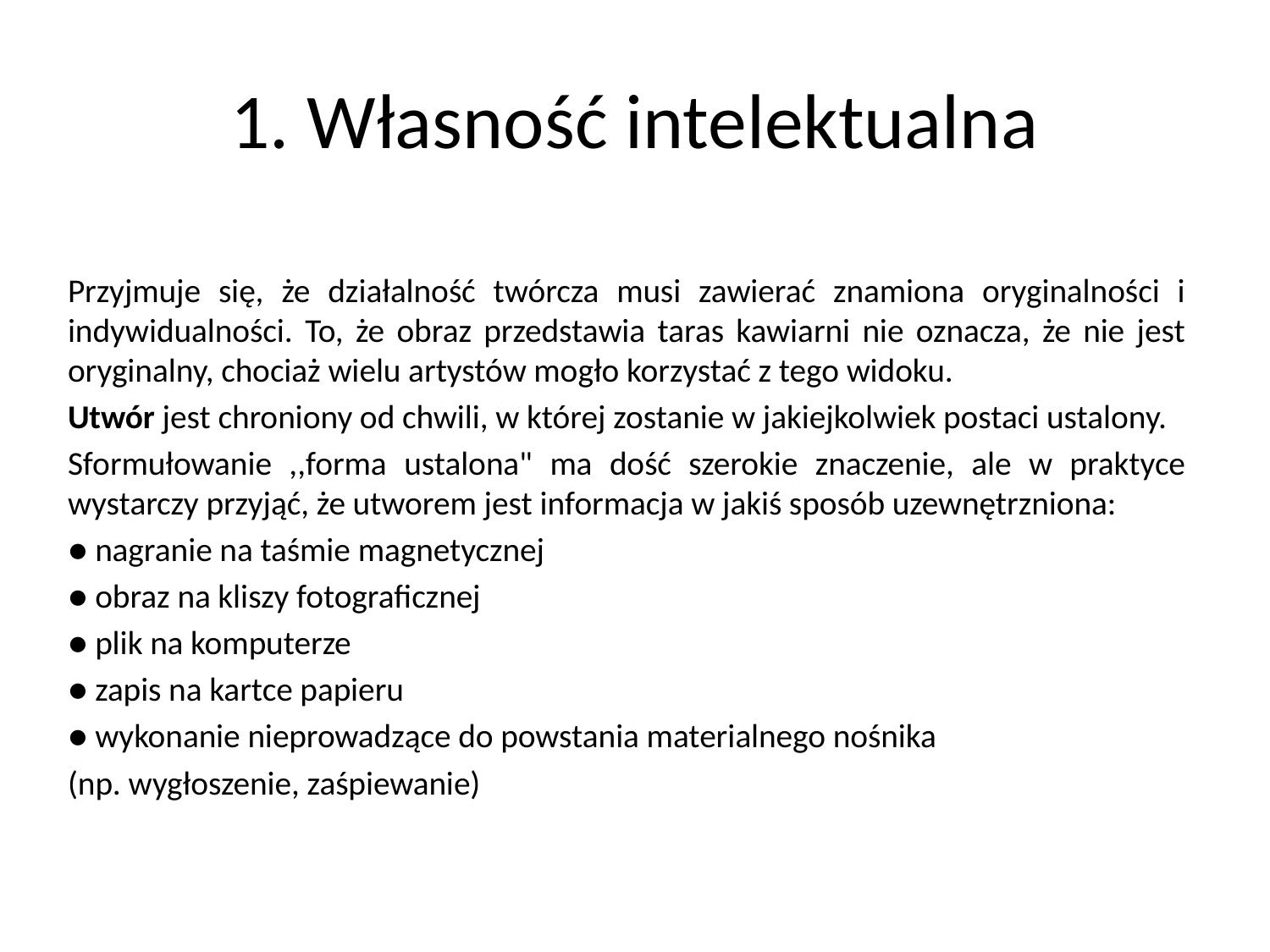

# 1. Własność intelektualna

Przyjmuje się, że działalność twórcza musi zawierać znamiona oryginalności i indywidualności. To, że obraz przedstawia taras kawiarni nie oznacza, że nie jest oryginalny, chociaż wielu artystów mogło korzystać z tego widoku.
Utwór jest chroniony od chwili, w której zostanie w jakiejkolwiek postaci ustalony.
Sformułowanie ,,forma ustalona" ma dość szerokie znaczenie, ale w praktyce wystarczy przyjąć, że utworem jest informacja w jakiś sposób uzewnętrzniona:
● nagranie na taśmie magnetycznej
● obraz na kliszy fotograficznej
● plik na komputerze
● zapis na kartce papieru
● wykonanie nieprowadzące do powstania materialnego nośnika
(np. wygłoszenie, zaśpiewanie)